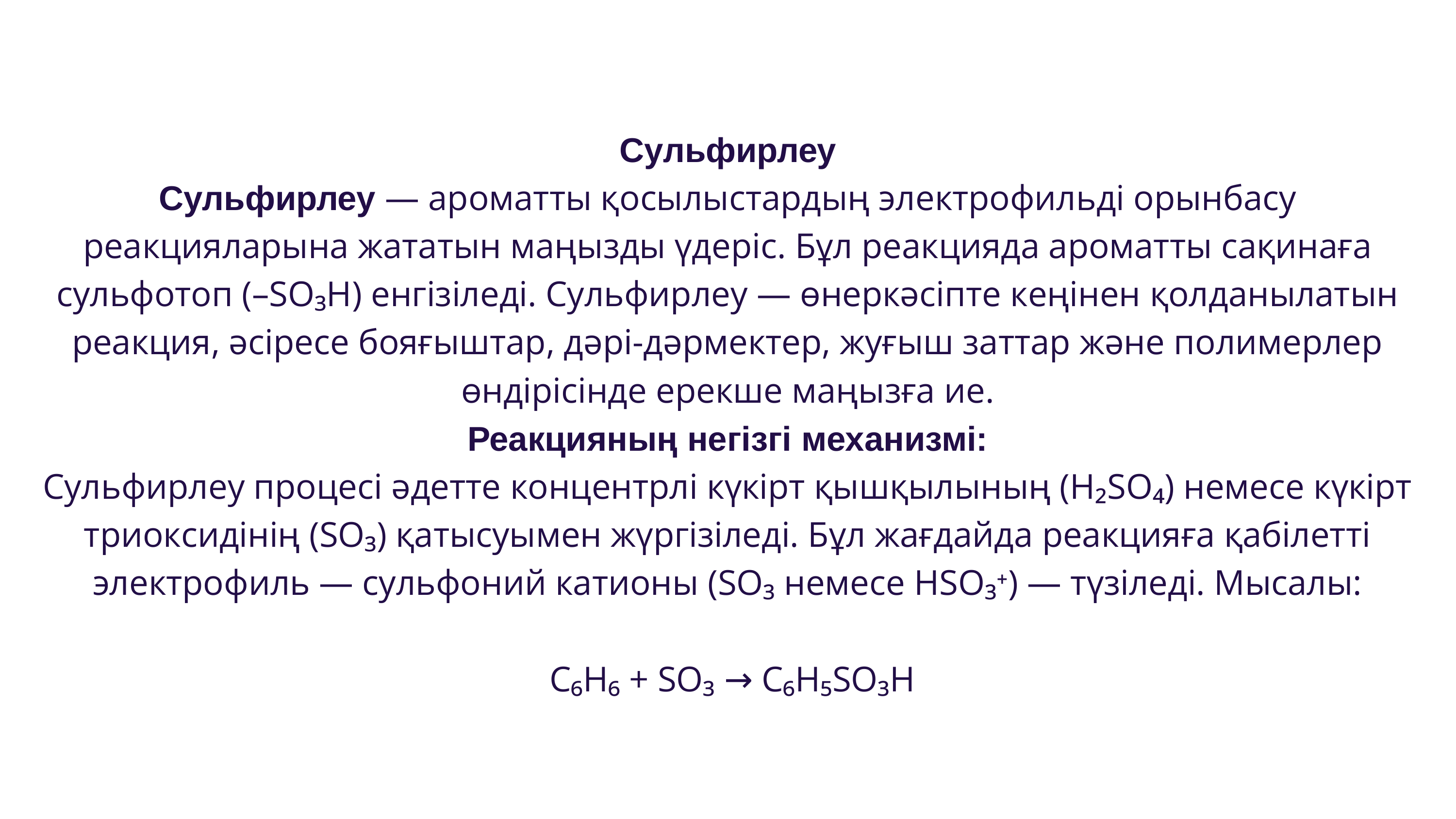

Сульфирлеу
Сульфирлеу — ароматты қосылыстардың электрофильді орынбасу реакцияларына жататын маңызды үдеріс. Бұл реакцияда ароматты сақинаға сульфотоп (–SO₃H) енгізіледі. Сульфирлеу — өнеркәсіпте кеңінен қолданылатын реакция, әсіресе бояғыштар, дәрі-дәрмектер, жуғыш заттар және полимерлер өндірісінде ерекше маңызға ие.
Реакцияның негізгі механизмі:
Сульфирлеу процесі әдетте концентрлі күкірт қышқылының (H₂SO₄) немесе күкірт триоксидінің (SO₃) қатысуымен жүргізіледі. Бұл жағдайда реакцияға қабілетті электрофиль — сульфоний катионы (SO₃ немесе HSO₃⁺) — түзіледі. Мысалы:

 C₆H₆ + SO₃ → C₆H₅SO₃H